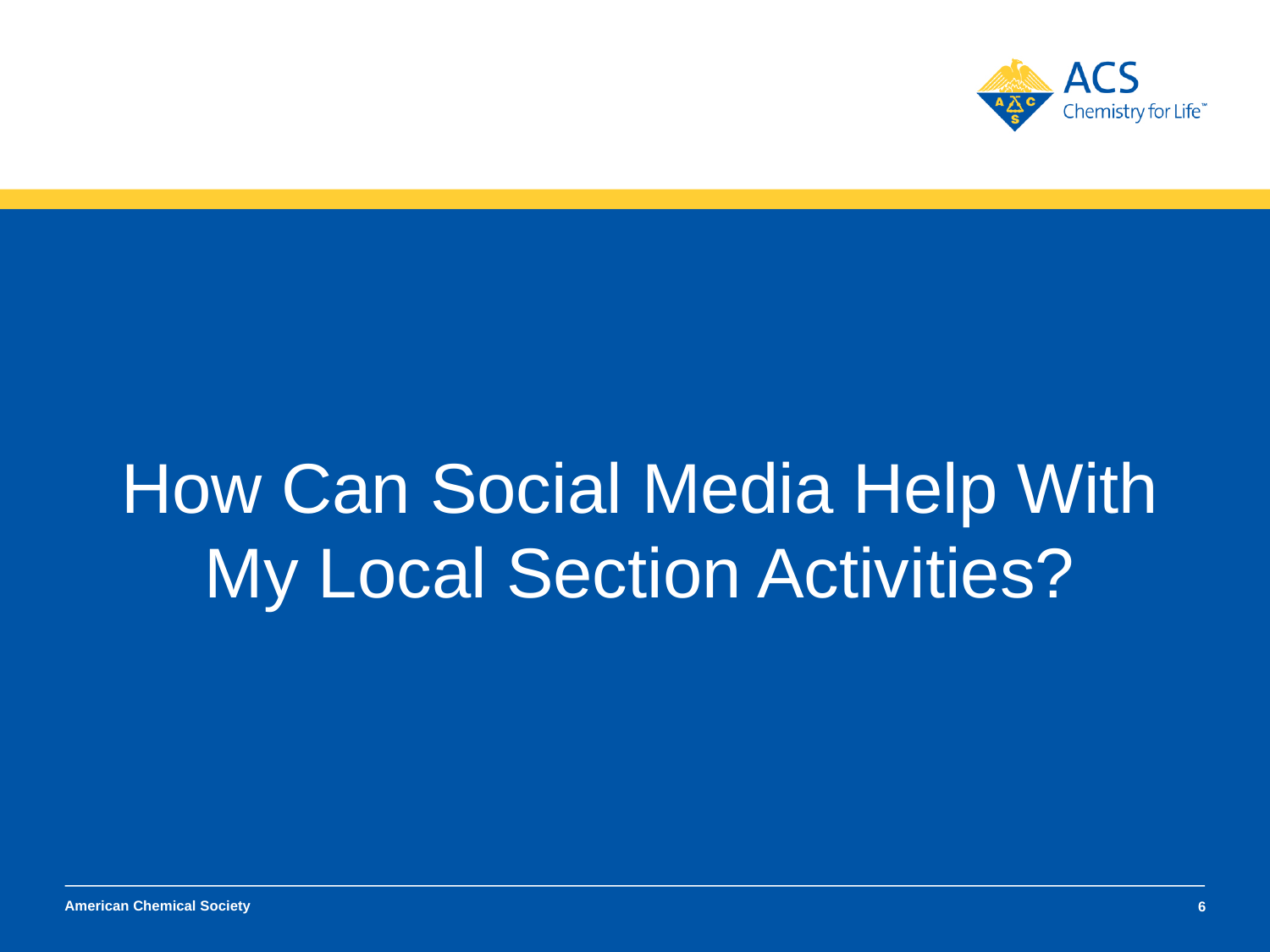

How Can Social Media Help With My Local Section Activities?
#
American Chemical Society
6